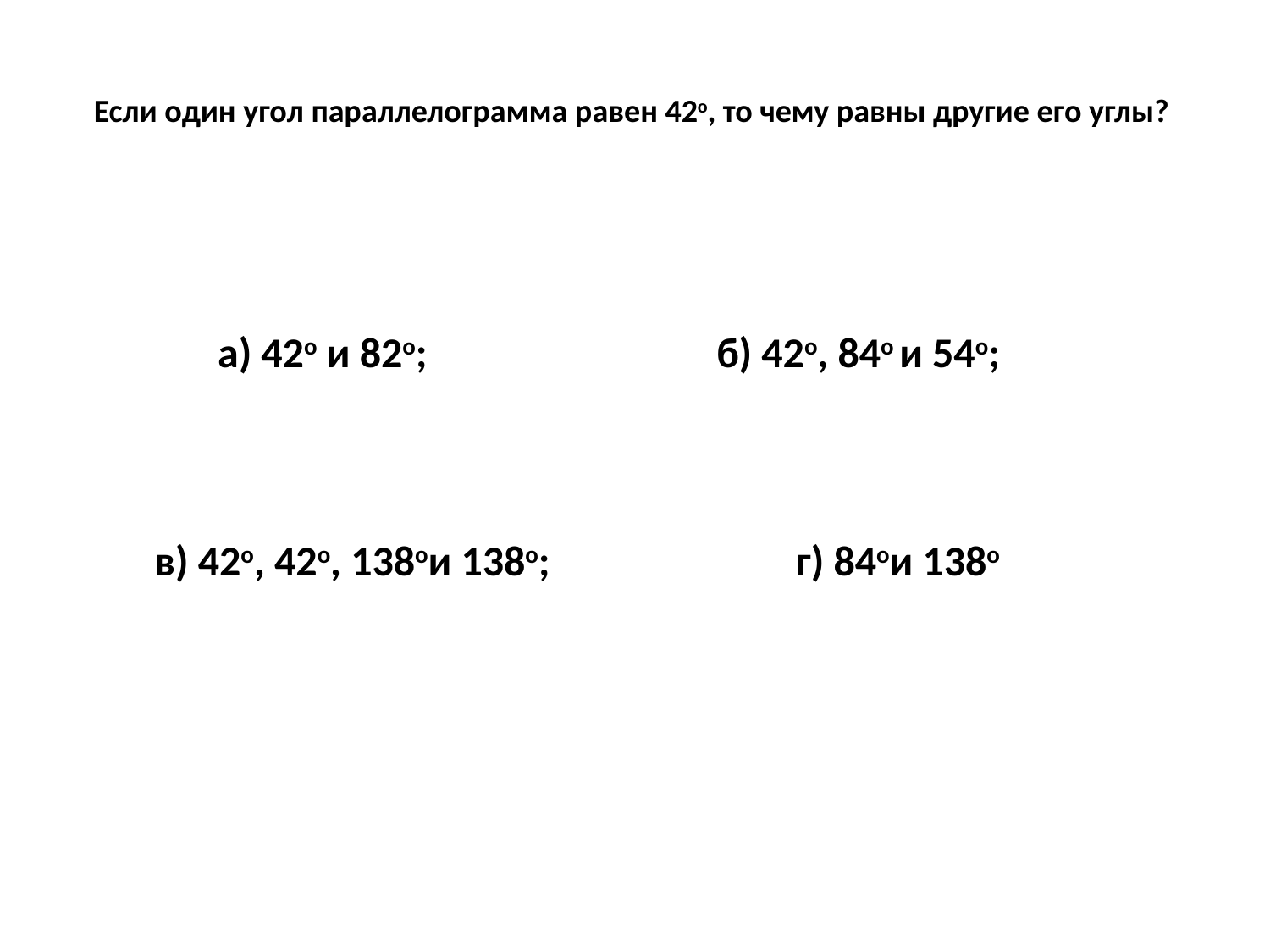

# Если один угол параллелограмма равен 42о, то чему равны другие его углы?

а) 42о и 82о;
б) 42о, 84о и 54о;
в) 42о, 42о, 138ои 138о;
г) 84ои 138о